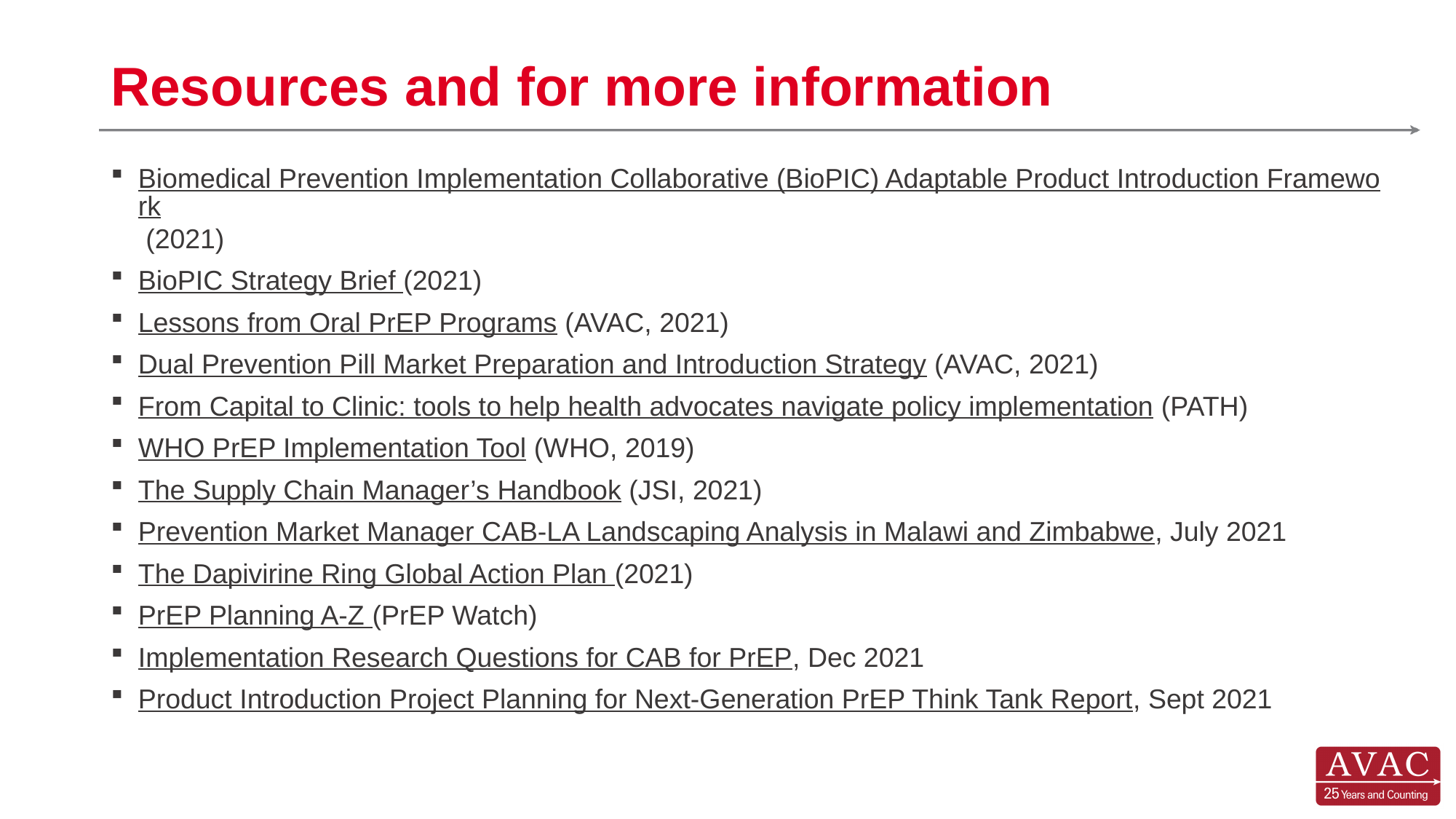

# Resources and for more information
Biomedical Prevention Implementation Collaborative (BioPIC) Adaptable Product Introduction Framework (2021)
BioPIC Strategy Brief (2021)
Lessons from Oral PrEP Programs (AVAC, 2021)
Dual Prevention Pill Market Preparation and Introduction Strategy (AVAC, 2021)
From Capital to Clinic: tools to help health advocates navigate policy implementation (PATH)
WHO PrEP Implementation Tool (WHO, 2019)
The Supply Chain Manager’s Handbook (JSI, 2021)
Prevention Market Manager CAB-LA Landscaping Analysis in Malawi and Zimbabwe, July 2021
The Dapivirine Ring Global Action Plan (2021)
PrEP Planning A-Z (PrEP Watch)
Implementation Research Questions for CAB for PrEP, Dec 2021
Product Introduction Project Planning for Next-Generation PrEP Think Tank Report, Sept 2021